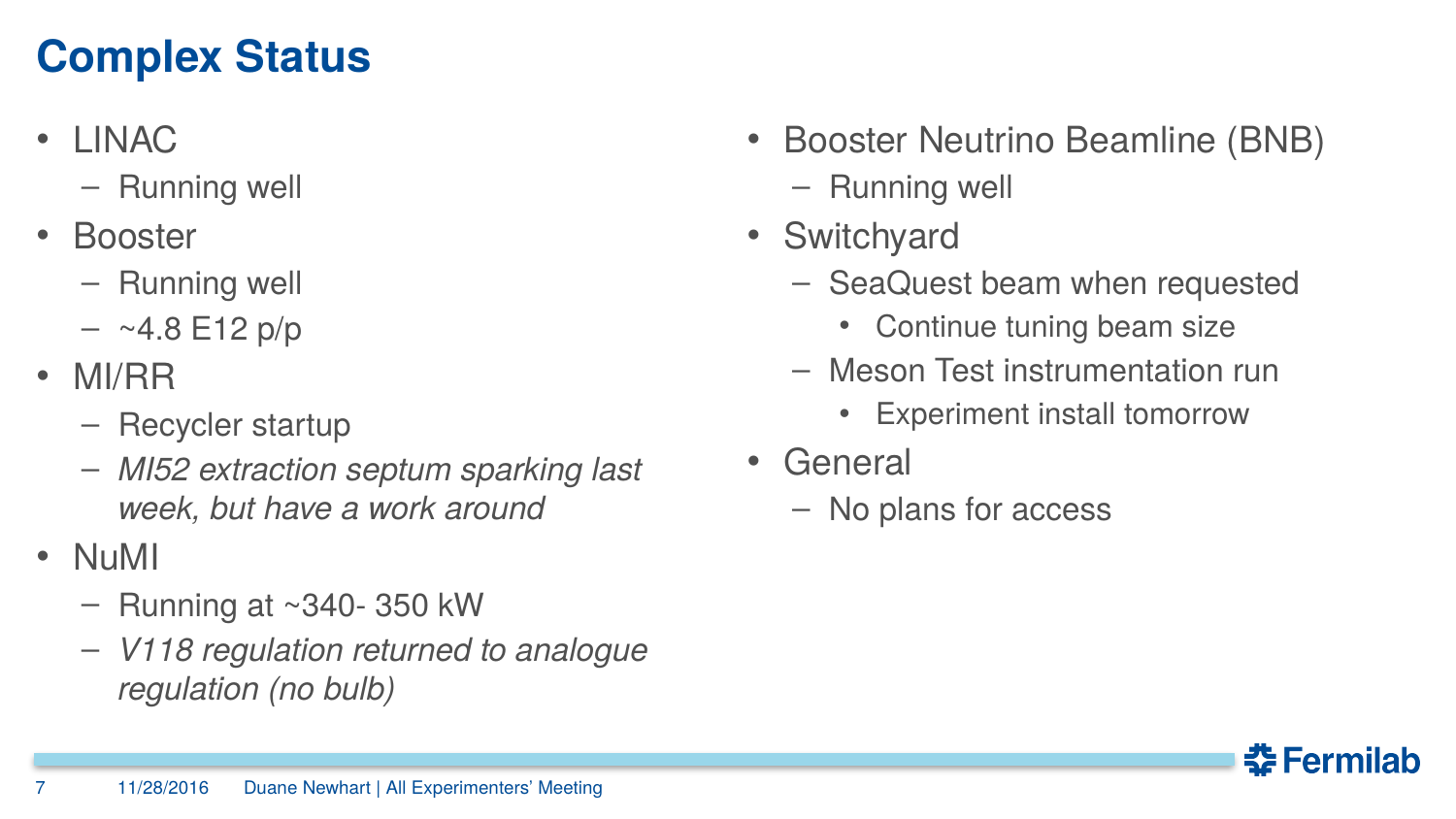

# Complex Status
LINAC
Running well
Booster
Running well
~4.8 E12 p/p
MI/RR
Recycler startup
MI52 extraction septum sparking last week, but have a work around
NuMI
Running at ~340- 350 kW
V118 regulation returned to analogue regulation (no bulb)

Booster Neutrino Beamline (BNB)
Running well
Switchyard
SeaQuest beam when requested
Continue tuning beam size
Meson Test instrumentation run
Experiment install tomorrow
General
No plans for access

7
11/28/2016
Duane Newhart | All Experimenters’ Meeting